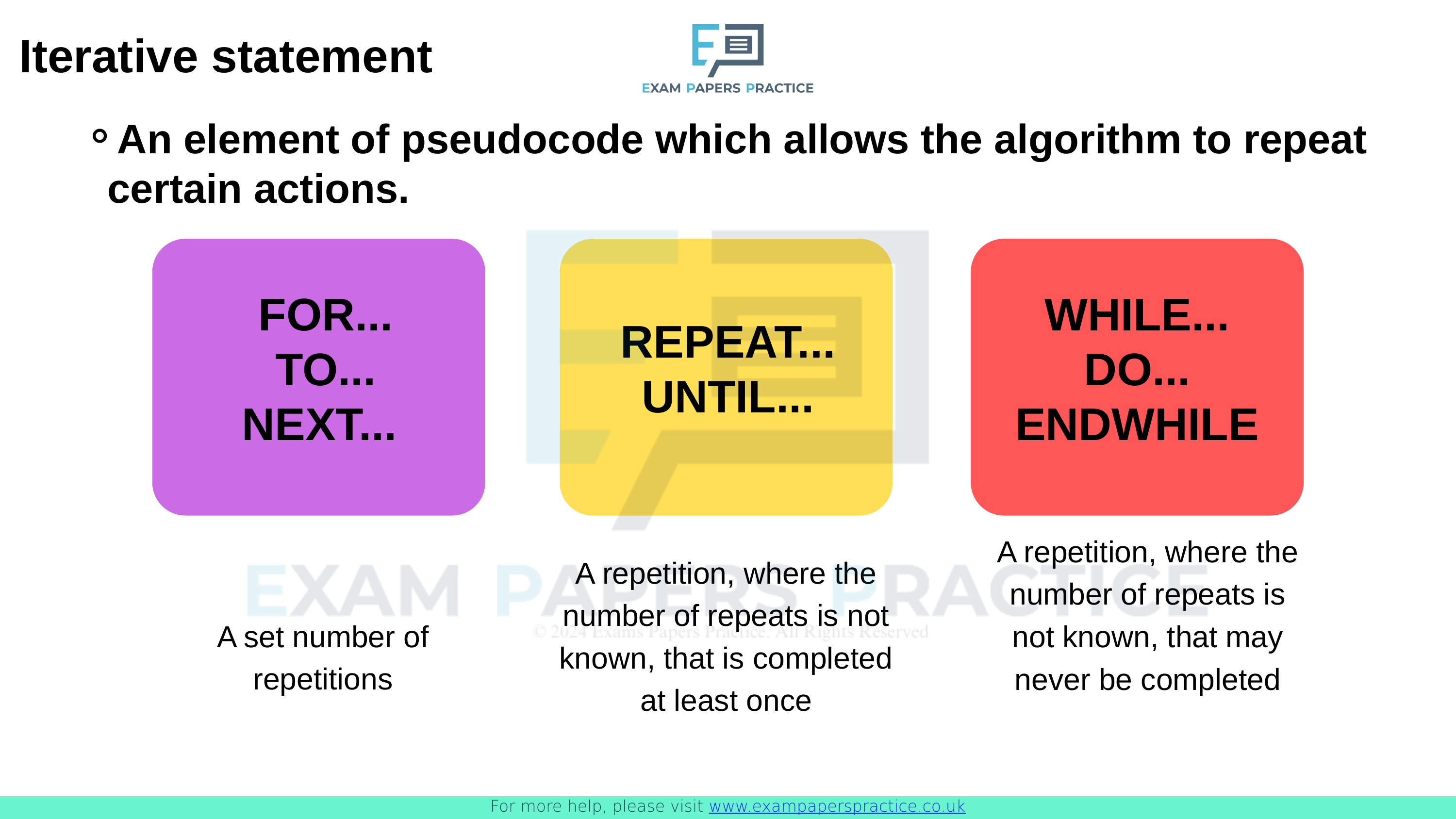

For more help, please visit www.exampaperspractice.co.uk
Iterative statement
An element of pseudocode which allows the algorithm to repeat certain actions.

FOR...
TO...
NEXT...
WHILE...
DO...
ENDWHILE
REPEAT...
UNTIL...
A repetition, where the number of repeats is not known, that may never be completed
A repetition, where the number of repeats is not known, that is completed at least once
A set number of repetitions